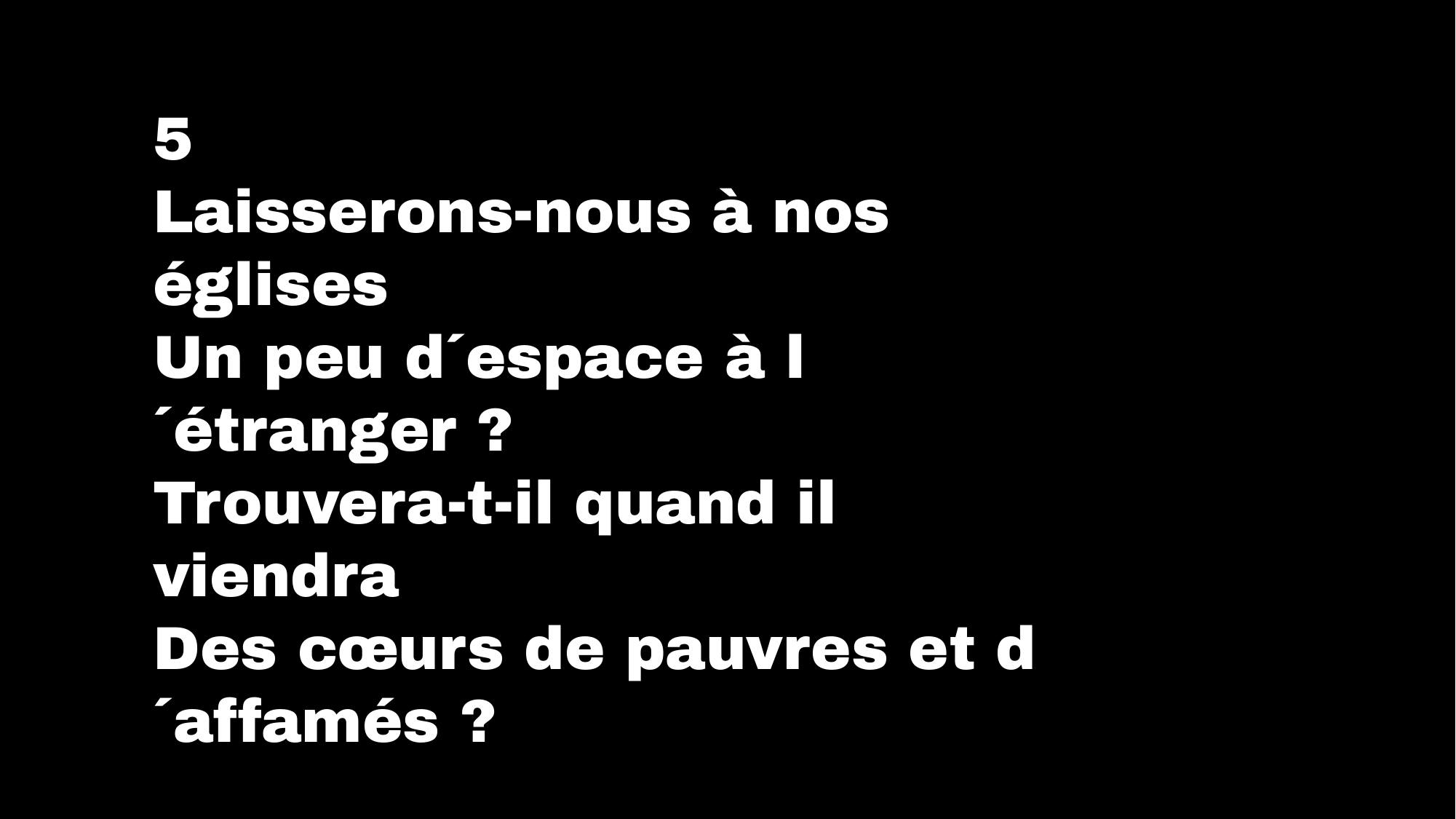

5
Laisserons-nous à nos églises
Un peu d´espace à l´étranger ?
Trouvera-t-il quand il viendra
Des cœurs de pauvres et d´affamés ?